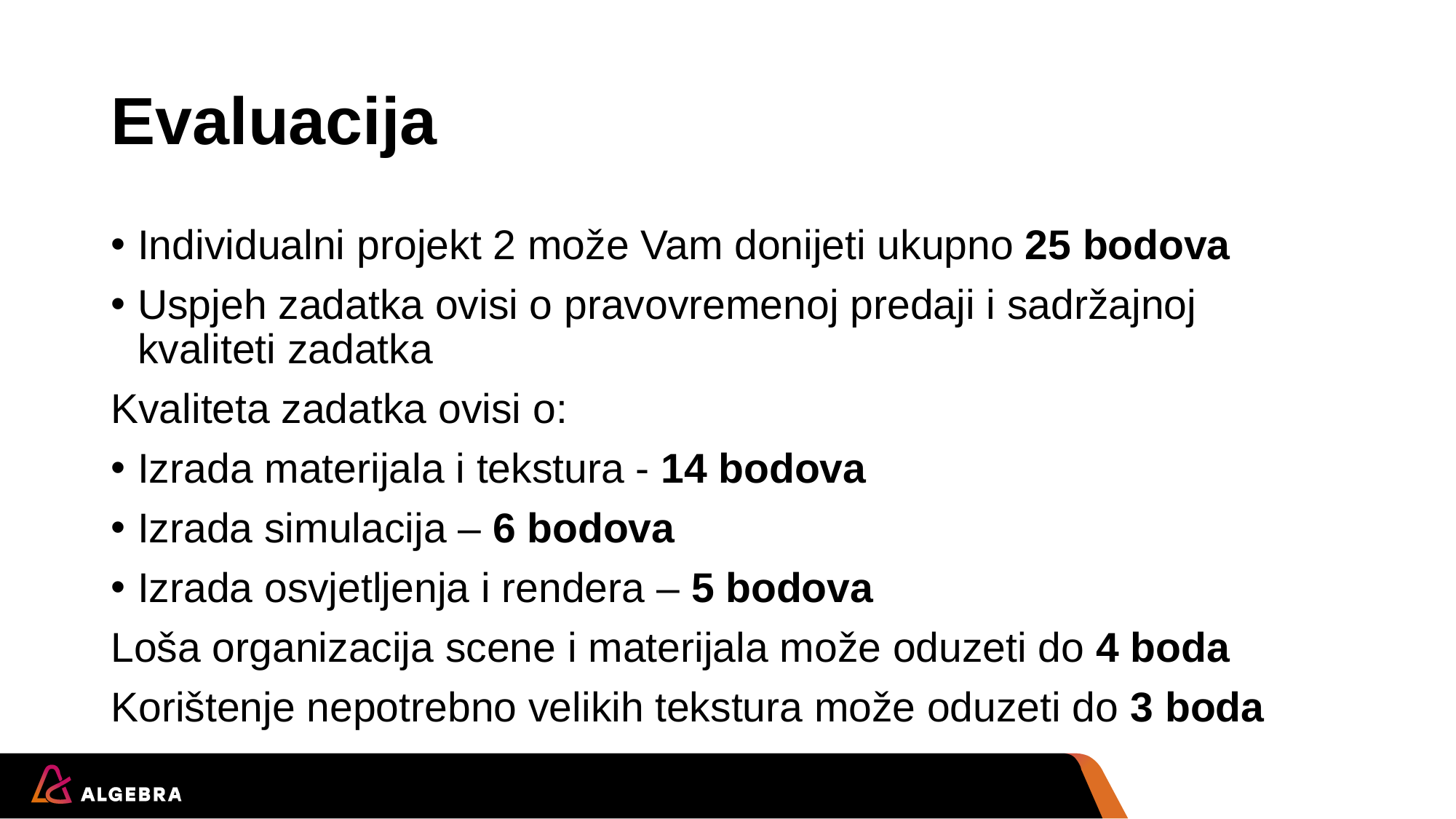

# Evaluacija
Individualni projekt 2 može Vam donijeti ukupno 25 bodova
Uspjeh zadatka ovisi o pravovremenoj predaji i sadržajnoj kvaliteti zadatka
Kvaliteta zadatka ovisi o:
Izrada materijala i tekstura - 14 bodova
Izrada simulacija – 6 bodova
Izrada osvjetljenja i rendera – 5 bodova
Loša organizacija scene i materijala može oduzeti do 4 boda
Korištenje nepotrebno velikih tekstura može oduzeti do 3 boda